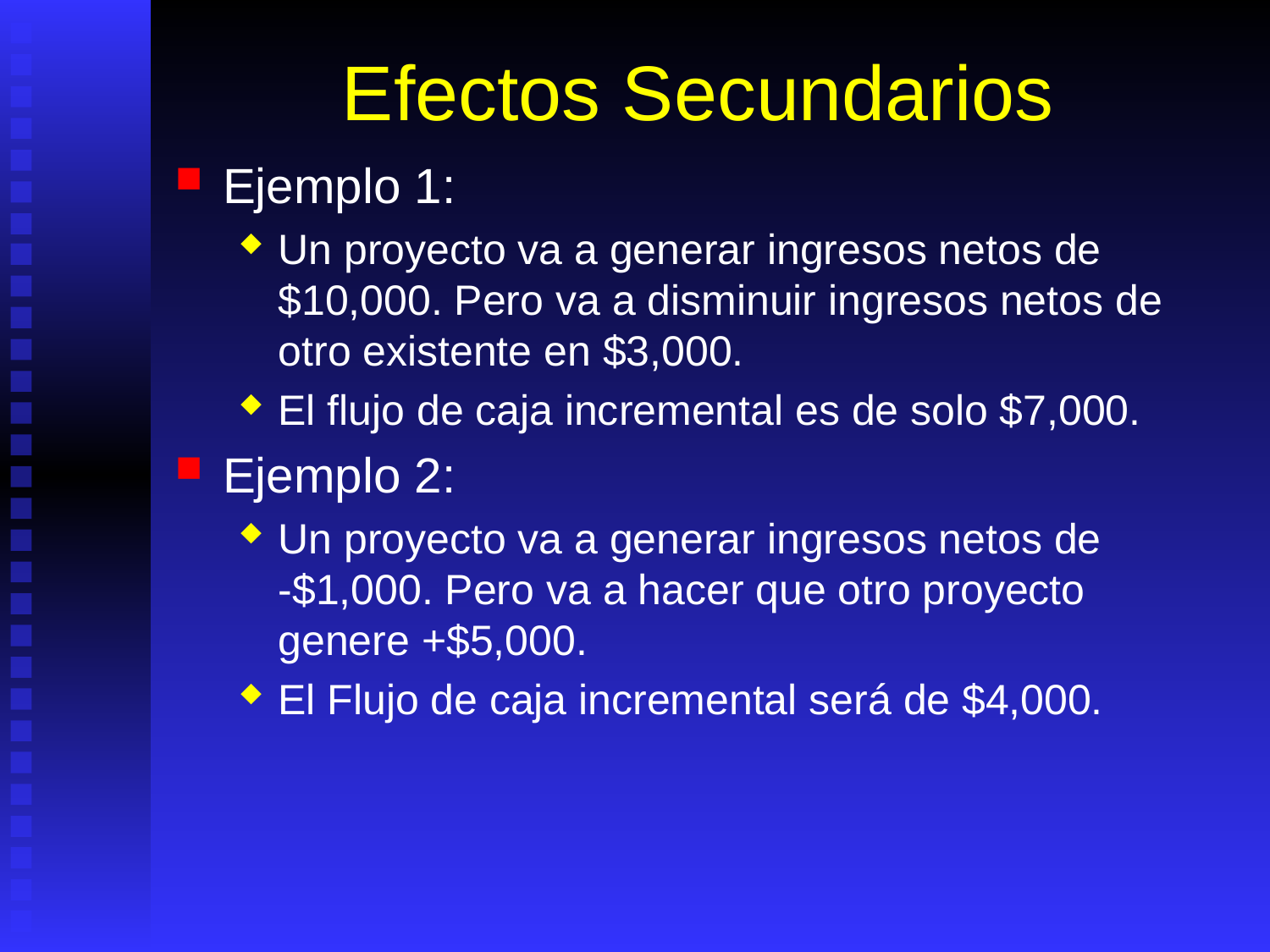

# Efectos Secundarios
Ejemplo 1:
Un proyecto va a generar ingresos netos de $10,000. Pero va a disminuir ingresos netos de otro existente en $3,000.
El flujo de caja incremental es de solo $7,000.
Ejemplo 2:
Un proyecto va a generar ingresos netos de
-$1,000. Pero va a hacer que otro proyecto genere +$5,000.
El Flujo de caja incremental será de $4,000.